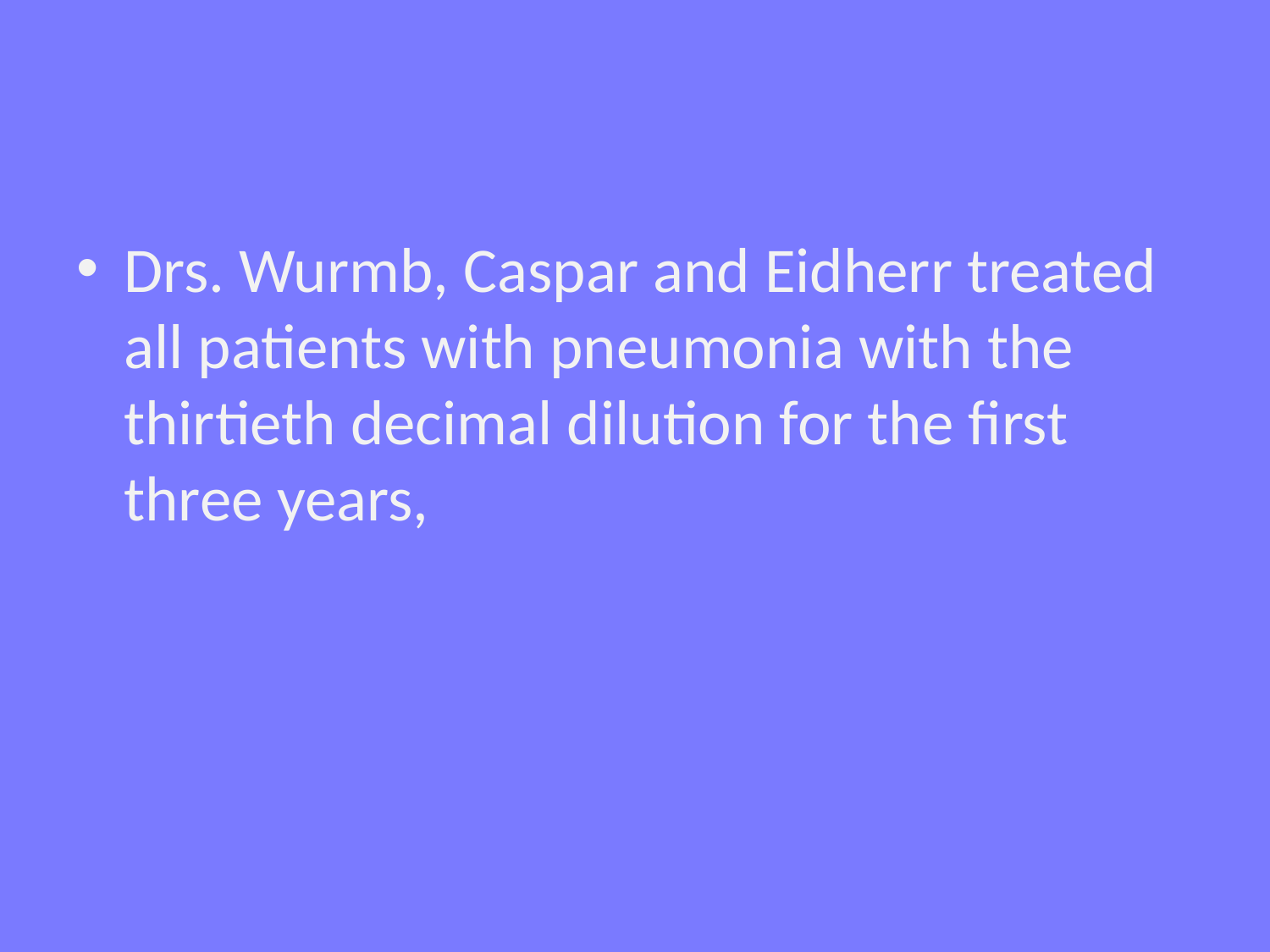

#
Drs. Wurmb, Caspar and Eidherr treated all patients with pneumonia with the thirtieth decimal dilution for the first three years,